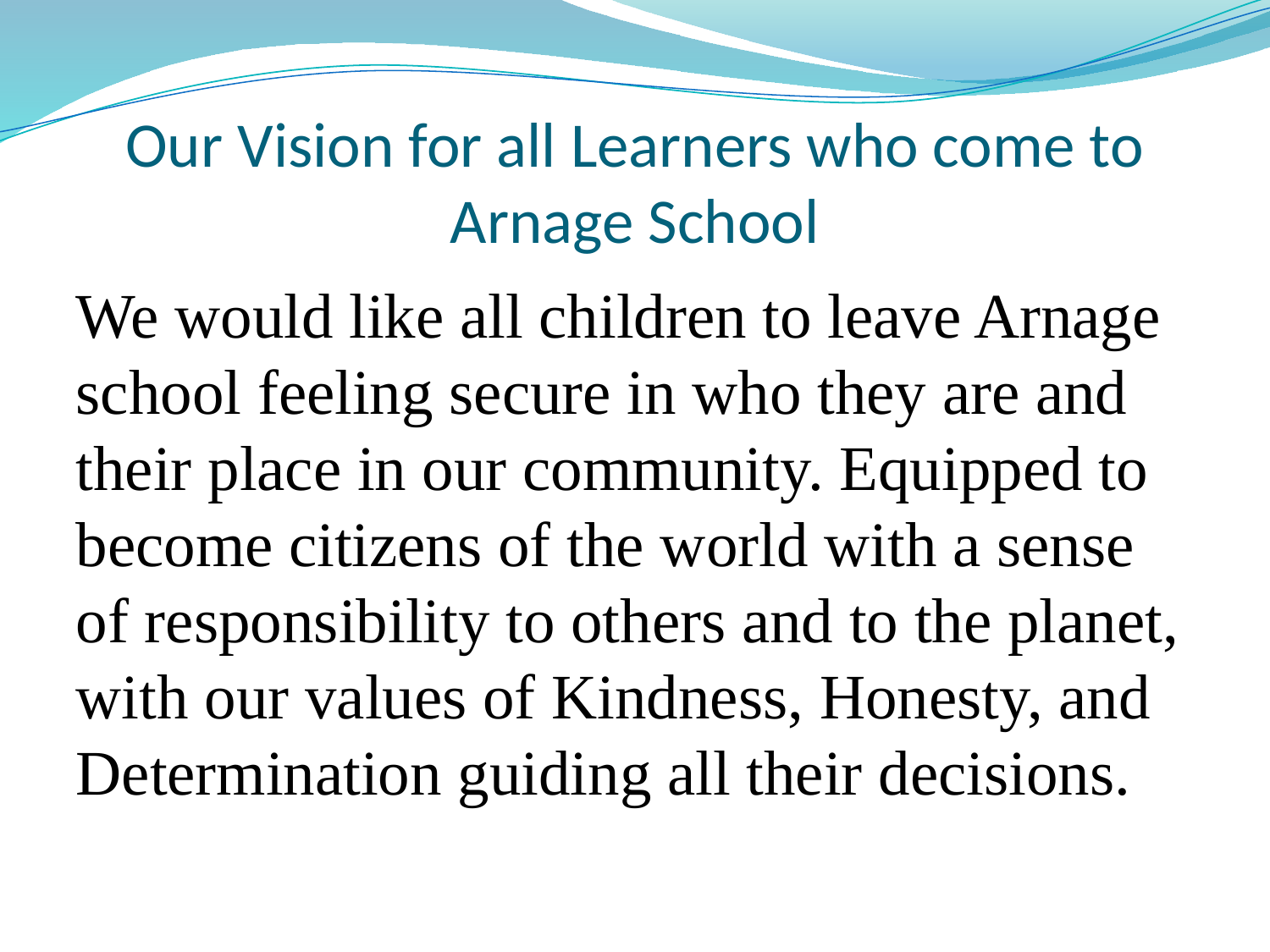

# Our Vision for all Learners who come to Arnage School
We would like all children to leave Arnage school feeling secure in who they are and their place in our community. Equipped to become citizens of the world with a sense of responsibility to others and to the planet, with our values of Kindness, Honesty, and Determination guiding all their decisions.